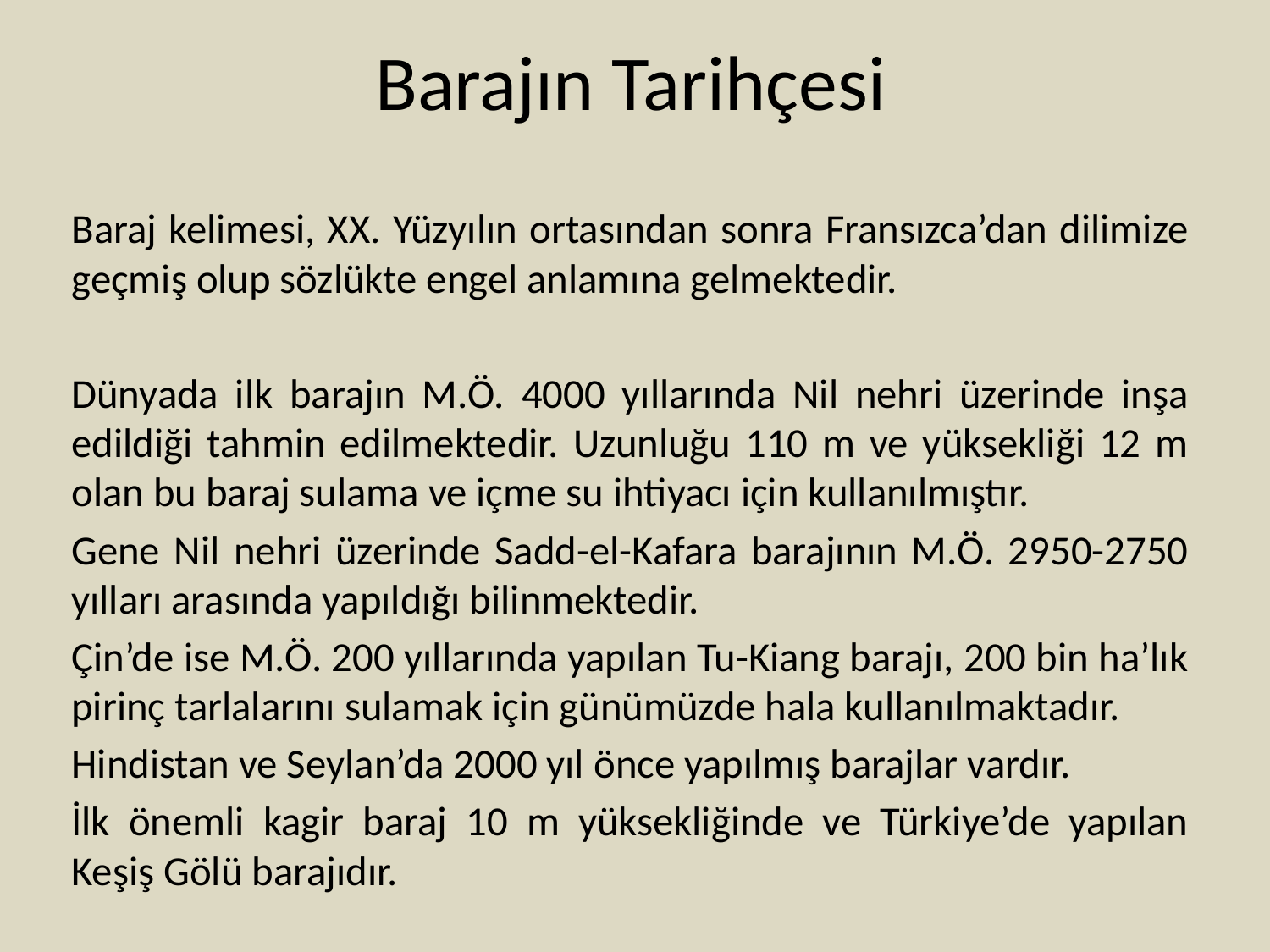

# Barajın Tarihçesi
Baraj kelimesi, XX. Yüzyılın ortasından sonra Fransızca’dan dilimize geçmiş olup sözlükte engel anlamına gelmektedir.

Dünyada ilk barajın M.Ö. 4000 yıllarında Nil nehri üzerinde inşa edildiği tahmin edilmektedir. Uzunluğu 110 m ve yüksekliği 12 m olan bu baraj sulama ve içme su ihtiyacı için kullanılmıştır.
Gene Nil nehri üzerinde Sadd-el-Kafara barajının M.Ö. 2950-2750 yılları arasında yapıldığı bilinmektedir.
Çin’de ise M.Ö. 200 yıllarında yapılan Tu-Kiang barajı, 200 bin ha’lık pirinç tarlalarını sulamak için günümüzde hala kullanılmaktadır.
Hindistan ve Seylan’da 2000 yıl önce yapılmış barajlar vardır.
İlk önemli kagir baraj 10 m yüksekliğinde ve Türkiye’de yapılan Keşiş Gölü barajıdır.